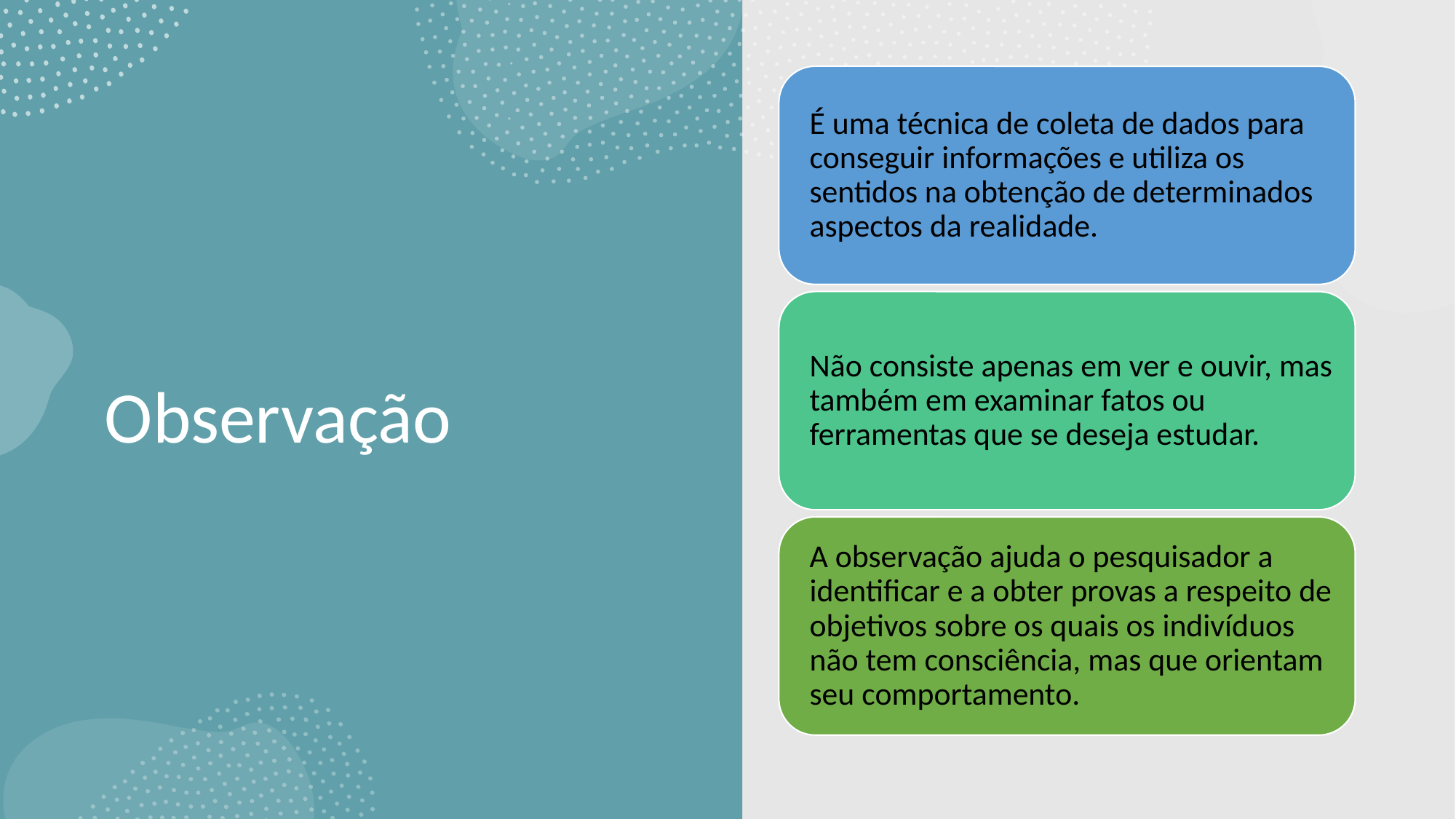

É uma técnica de coleta de dados para conseguir informações e utiliza os sentidos na obtenção de determinados aspectos da realidade.
Não consiste apenas em ver e ouvir, mas também em examinar fatos ou ferramentas que se deseja estudar.
A observação ajuda o pesquisador a identificar e a obter provas a respeito de objetivos sobre os quais os indivíduos não tem consciência, mas que orientam seu comportamento.
# Observação